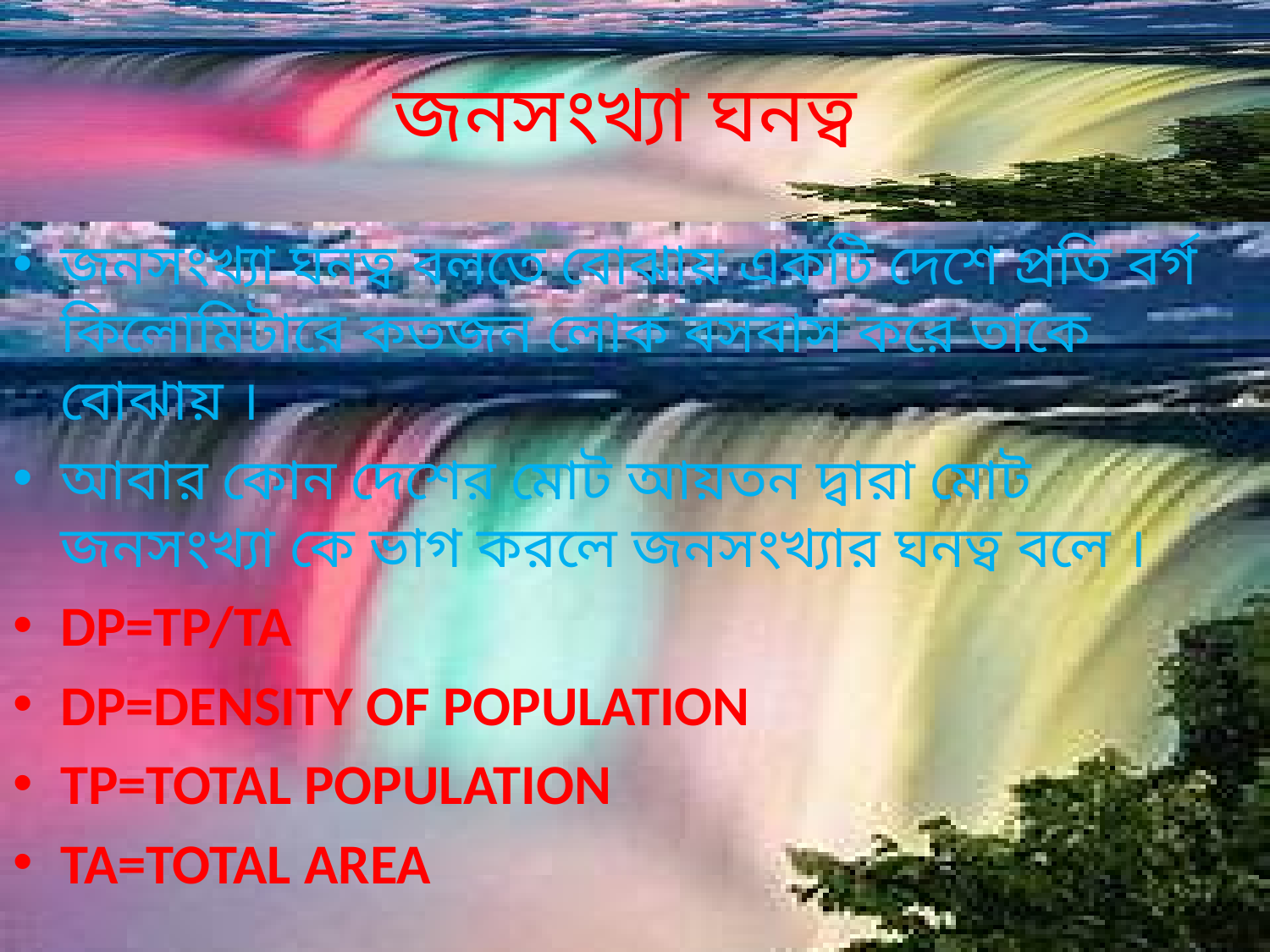

# জনসংখ্যা ঘনত্ব
জনসংখ্যা ঘনত্ব বলতে বোঝায় একটি দেশে প্রতি বর্গ কিলোমিটারে কতজন লোক বসবাস করে তাকে বোঝায় ।
আবার কোন দেশের মোট আয়তন দ্বারা মোট জনসংখ্যা কে ভাগ করলে জনসংখ্যার ঘনত্ব বলে ।
DP=TP/TA
DP=DENSITY OF POPULATION
TP=TOTAL POPULATION
TA=TOTAL AREA